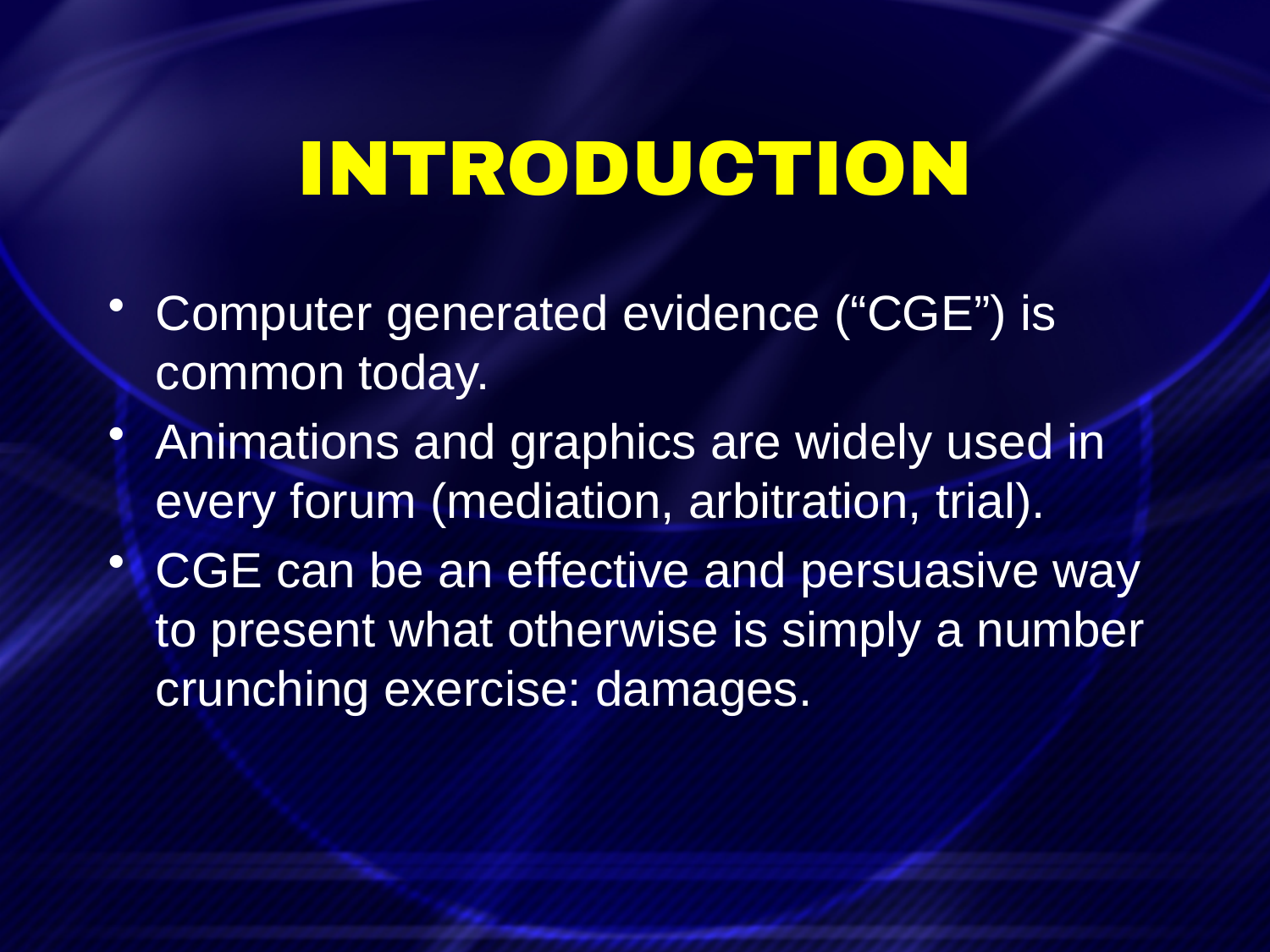

# Introduction
Computer generated evidence (“CGE”) is common today.
Animations and graphics are widely used in every forum (mediation, arbitration, trial).
CGE can be an effective and persuasive way to present what otherwise is simply a number crunching exercise: damages.